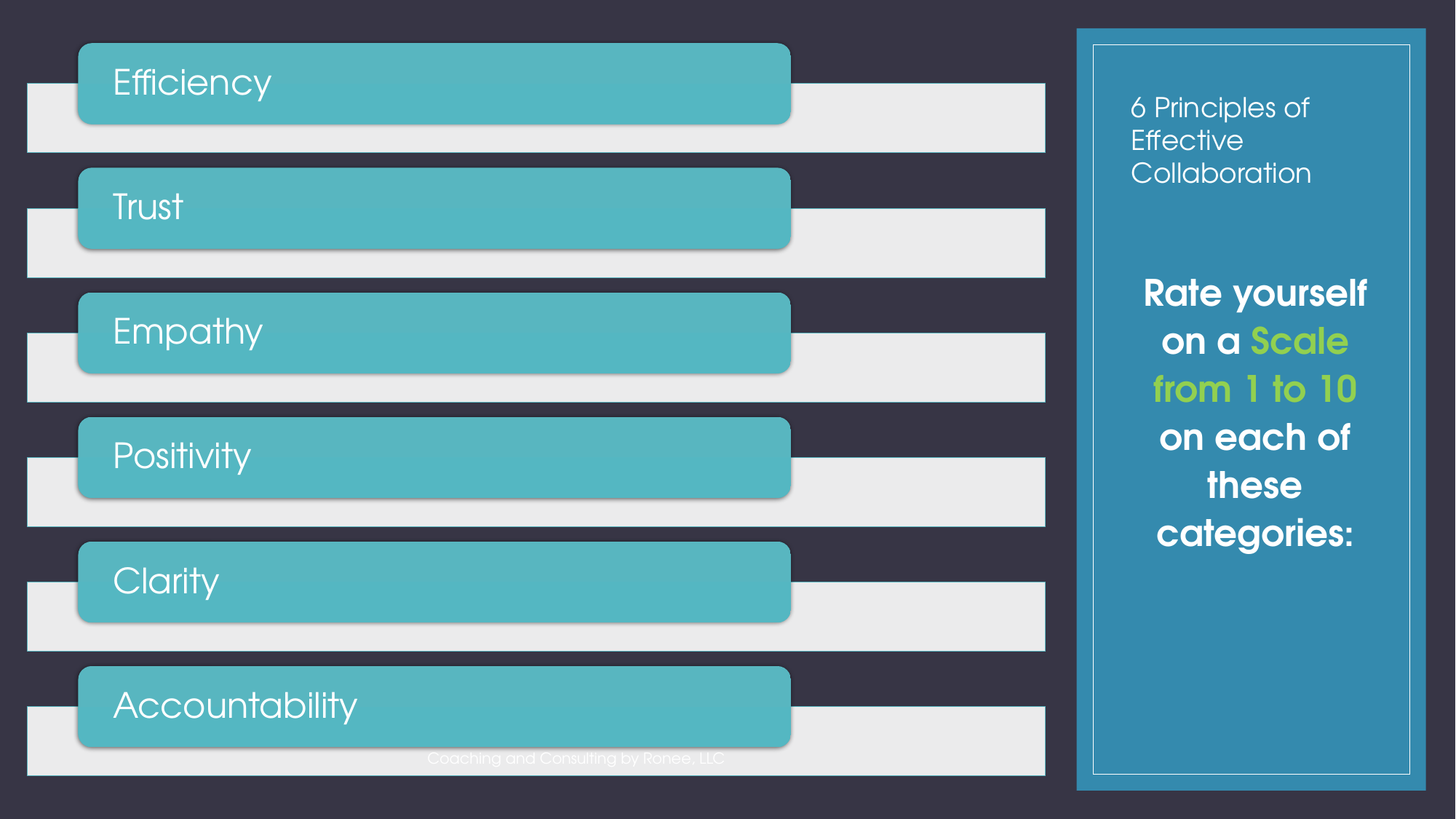

Efficiency
Trust
Empathy
Positivity
Clarity
Accountability
6 Principles of
Effective
Collaboration
#
Rate yourself on a Scale from 1 to 10 on each of these categories:
Coaching and Consulting by Ronee, LLC